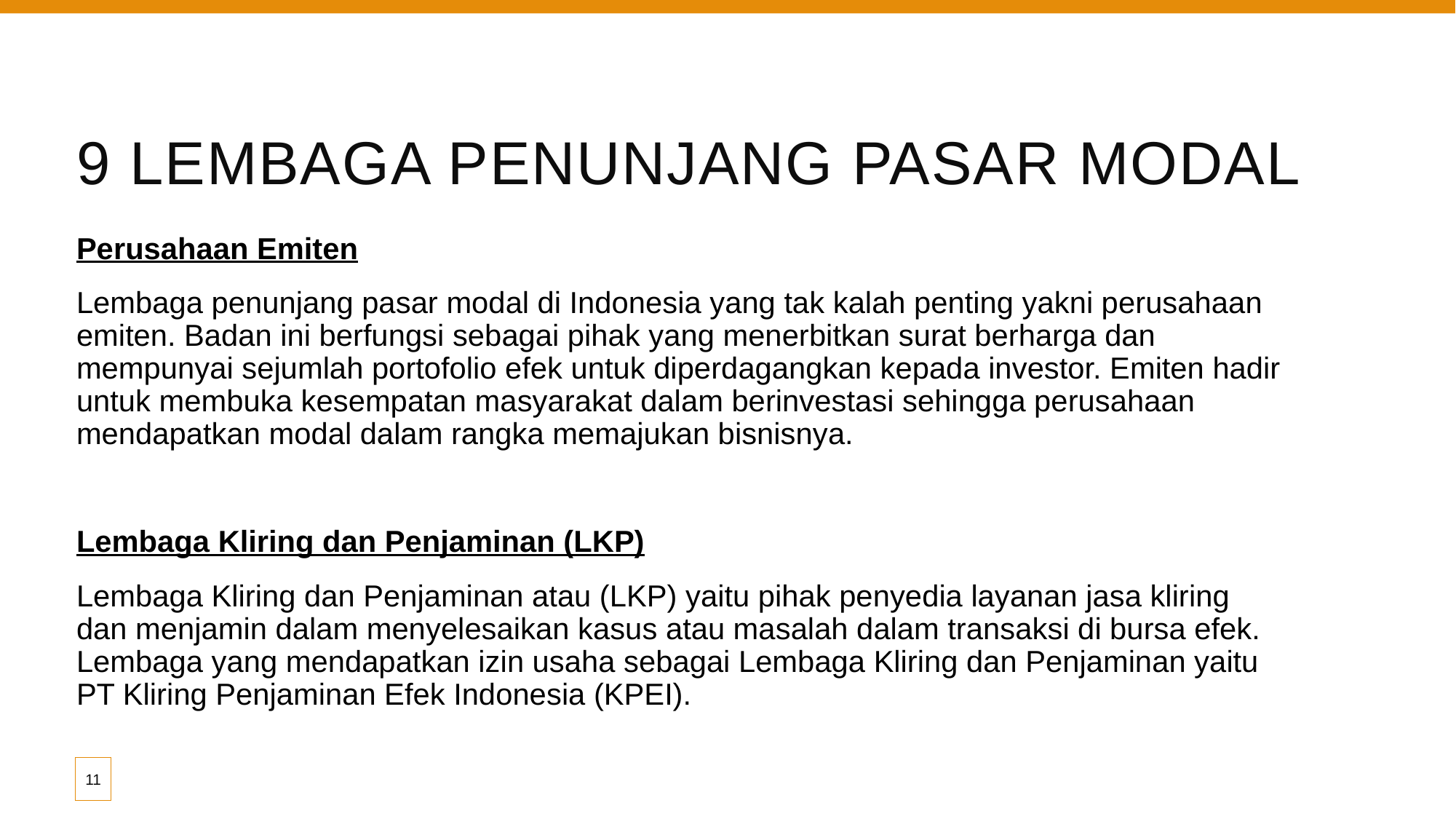

# 9 LEMBAGA PENUNJANG PASAR MODAL
Perusahaan Emiten
Lembaga penunjang pasar modal di Indonesia yang tak kalah penting yakni perusahaan emiten. Badan ini berfungsi sebagai pihak yang menerbitkan surat berharga dan mempunyai sejumlah portofolio efek untuk diperdagangkan kepada investor. Emiten hadir untuk membuka kesempatan masyarakat dalam berinvestasi sehingga perusahaan mendapatkan modal dalam rangka memajukan bisnisnya.

Lembaga Kliring dan Penjaminan (LKP)
Lembaga Kliring dan Penjaminan atau (LKP) yaitu pihak penyedia layanan jasa kliring dan menjamin dalam menyelesaikan kasus atau masalah dalam transaksi di bursa efek. Lembaga yang mendapatkan izin usaha sebagai Lembaga Kliring dan Penjaminan yaitu PT Kliring Penjaminan Efek Indonesia (KPEI).
11